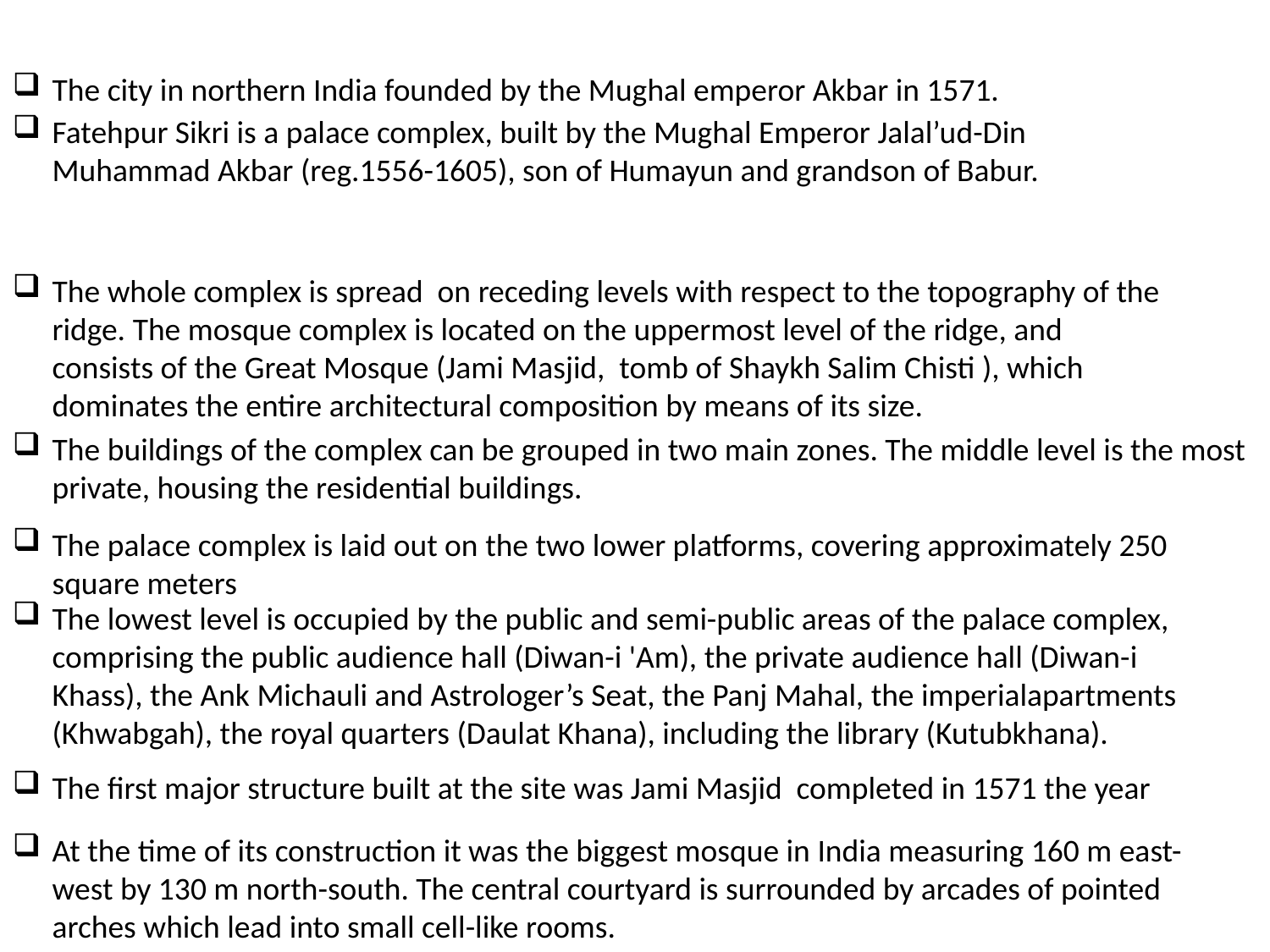

The city in northern India founded by the Mughal emperor Akbar in 1571.
Fatehpur Sikri is a palace complex, built by the Mughal Emperor Jalal’ud-Din Muhammad Akbar (reg.1556-1605), son of Humayun and grandson of Babur.
The whole complex is spread  on receding levels with respect to the topography of the ridge. The mosque complex is located on the uppermost level of the ridge, and consists of the Great Mosque (Jami Masjid,  tomb of Shaykh Salim Chisti ), which dominates the entire architectural composition by means of its size.
The buildings of the complex can be grouped in two main zones. The middle level is the most private, housing the residential buildings.
The palace complex is laid out on the two lower platforms, covering approximately 250 square meters
The lowest level is occupied by the public and semi-public areas of the palace complex, comprising the public audience hall (Diwan-i 'Am), the private audience hall (Diwan-i Khass), the Ank Michauli and Astrologer’s Seat, the Panj Mahal, the imperialapartments (Khwabgah), the royal quarters (Daulat Khana), including the library (Kutubkhana).
The first major structure built at the site was Jami Masjid  completed in 1571 the year
At the time of its construction it was the biggest mosque in India measuring 160 m east-west by 130 m north-south. The central courtyard is surrounded by arcades of pointed arches which lead into small cell-like rooms.